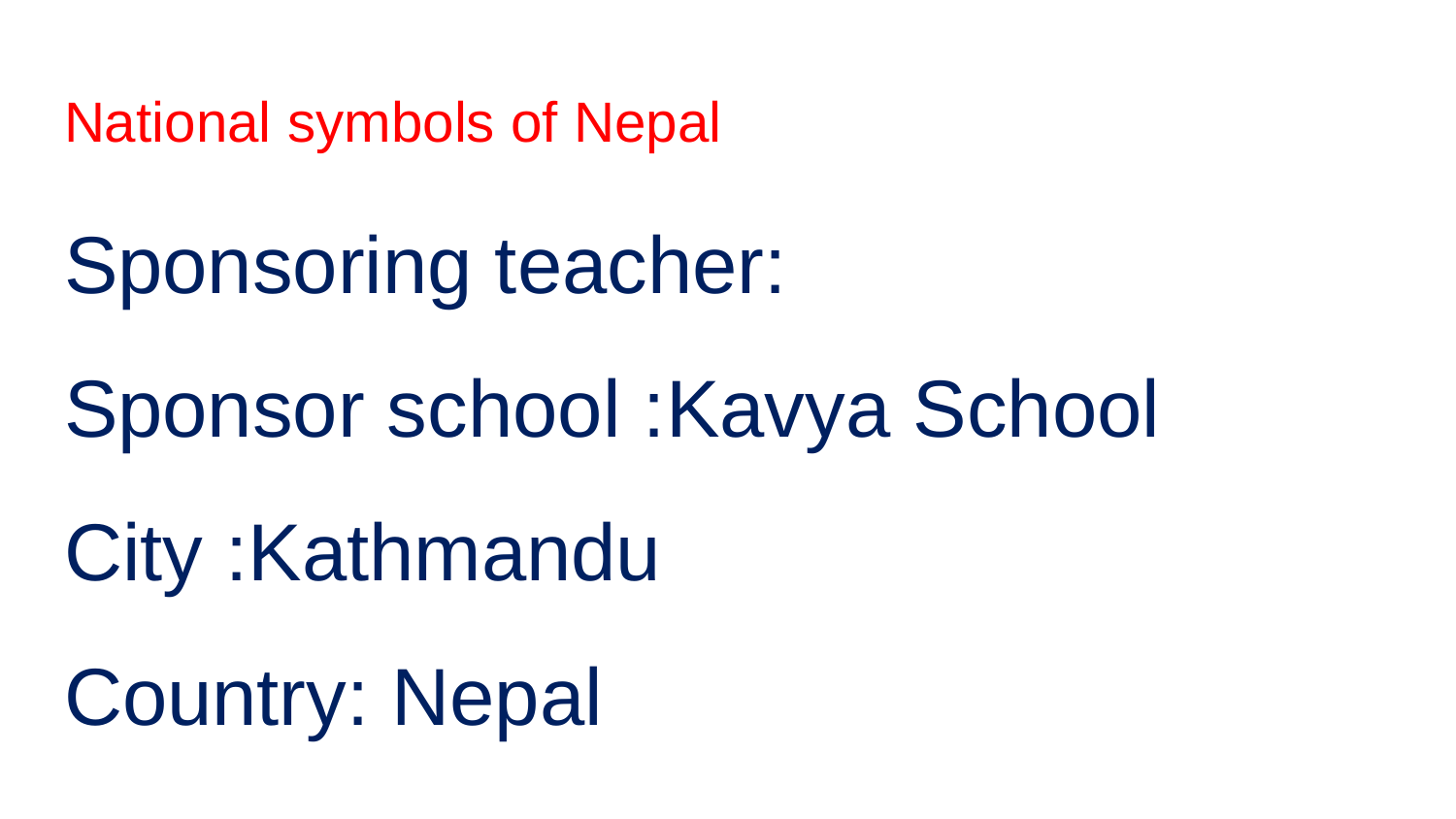

# National symbols of Nepal
Sponsoring teacher:
Sponsor school :Kavya School
City :Kathmandu
Country: Nepal